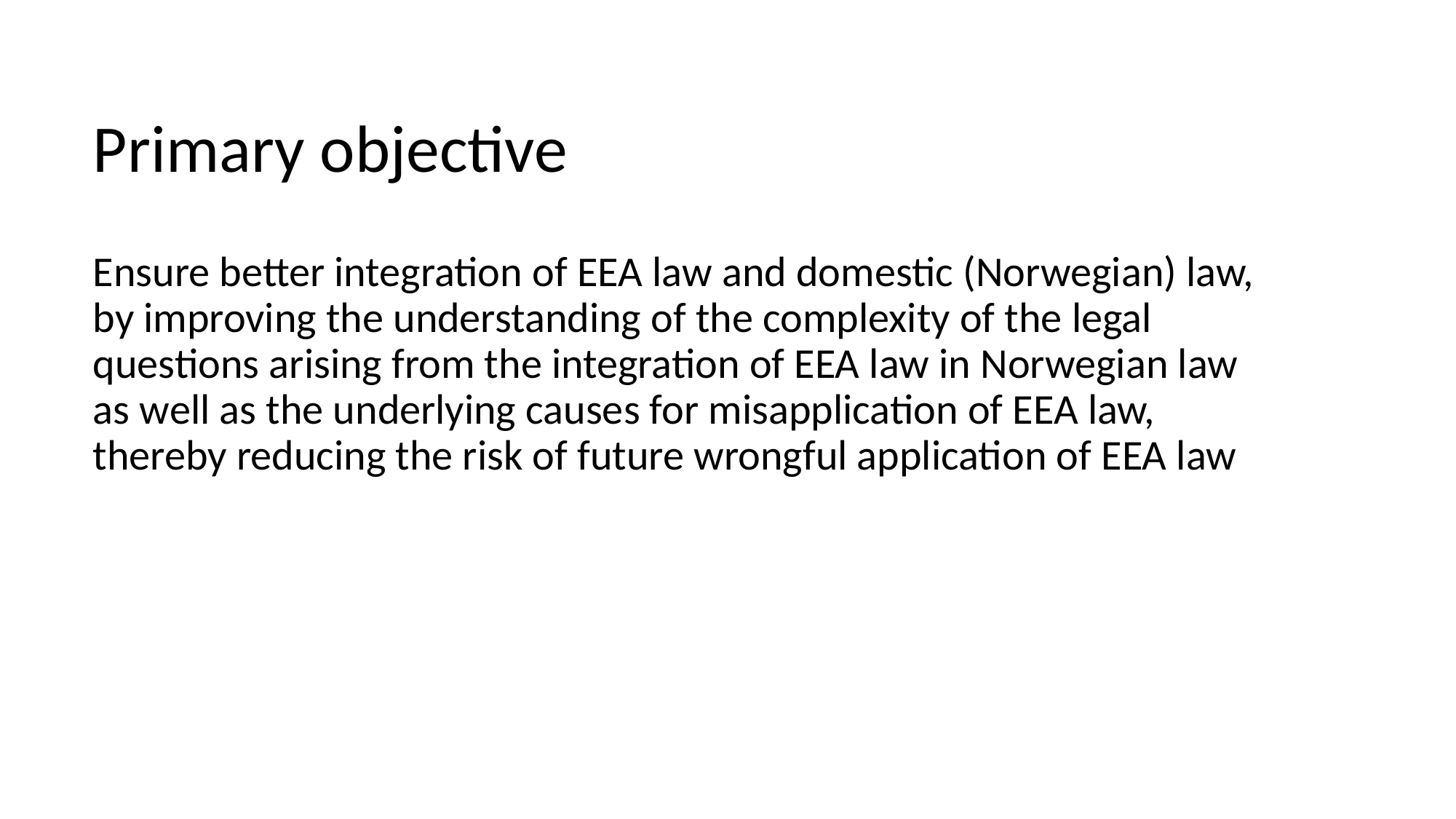

# Primary objective

Ensure better integration of EEA law and domestic (Norwegian) law, by improving the understanding of the complexity of the legal questions arising from the integration of EEA law in Norwegian law as well as the underlying causes for misapplication of EEA law, thereby reducing the risk of future wrongful application of EEA law